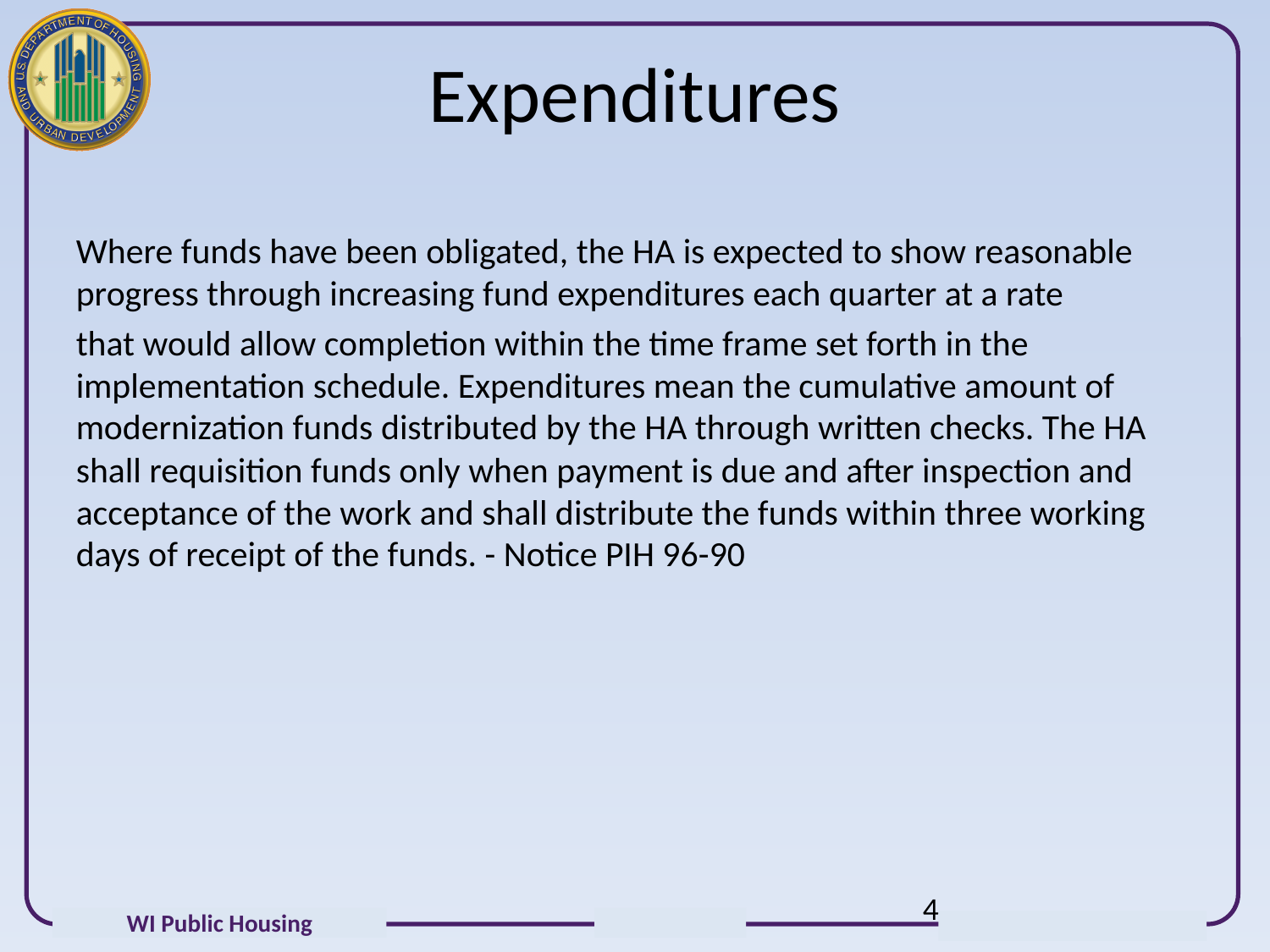

# Expenditures
Where funds have been obligated, the HA is expected to show reasonable progress through increasing fund expenditures each quarter at a rate
that would allow completion within the time frame set forth in the implementation schedule. Expenditures mean the cumulative amount of modernization funds distributed by the HA through written checks. The HA shall requisition funds only when payment is due and after inspection and acceptance of the work and shall distribute the funds within three working days of receipt of the funds. - Notice PIH 96-90

4